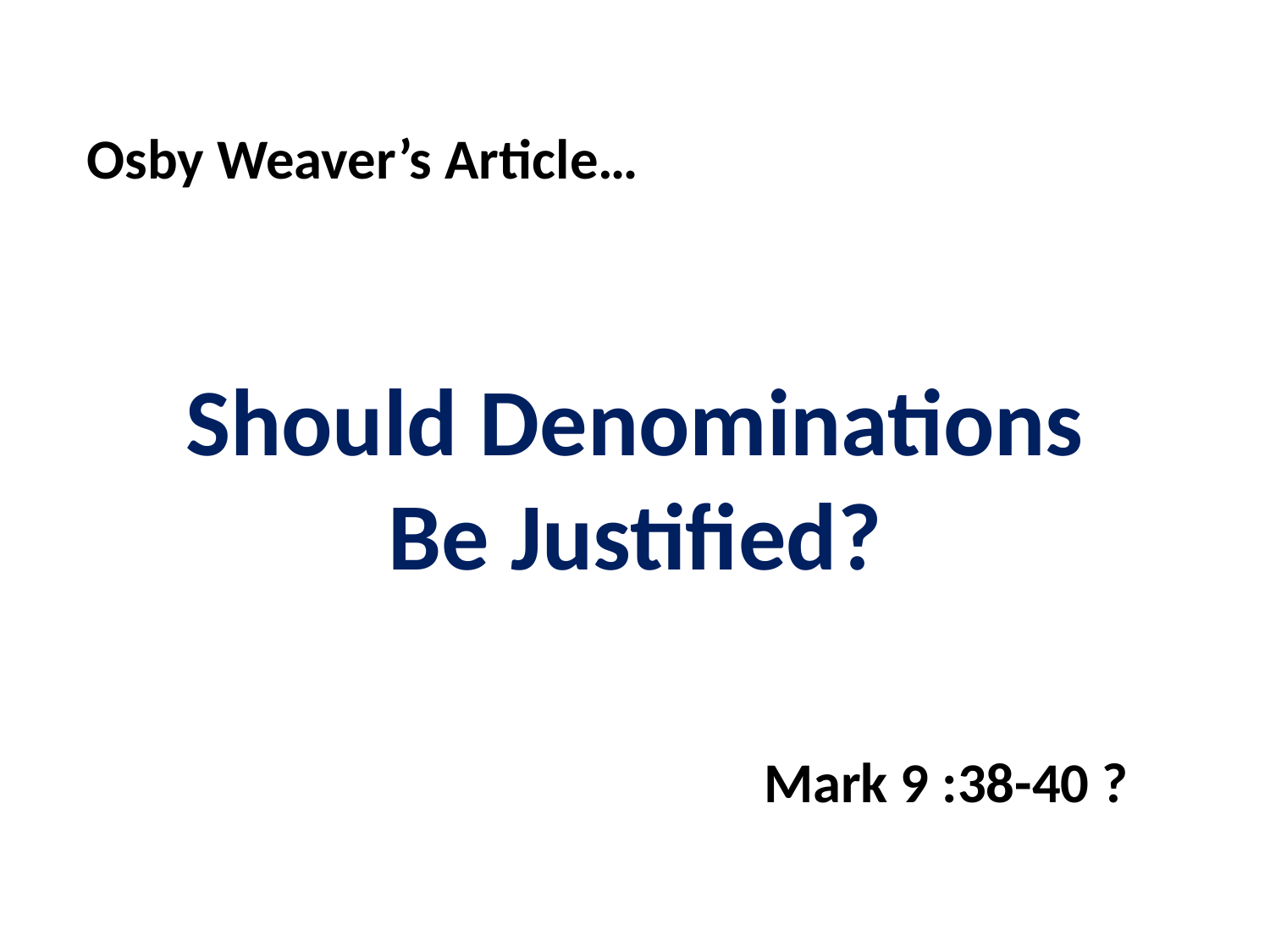

Osby Weaver’s Article…
Should Denominations Be Justified?
Mark 9 :38-40 ?